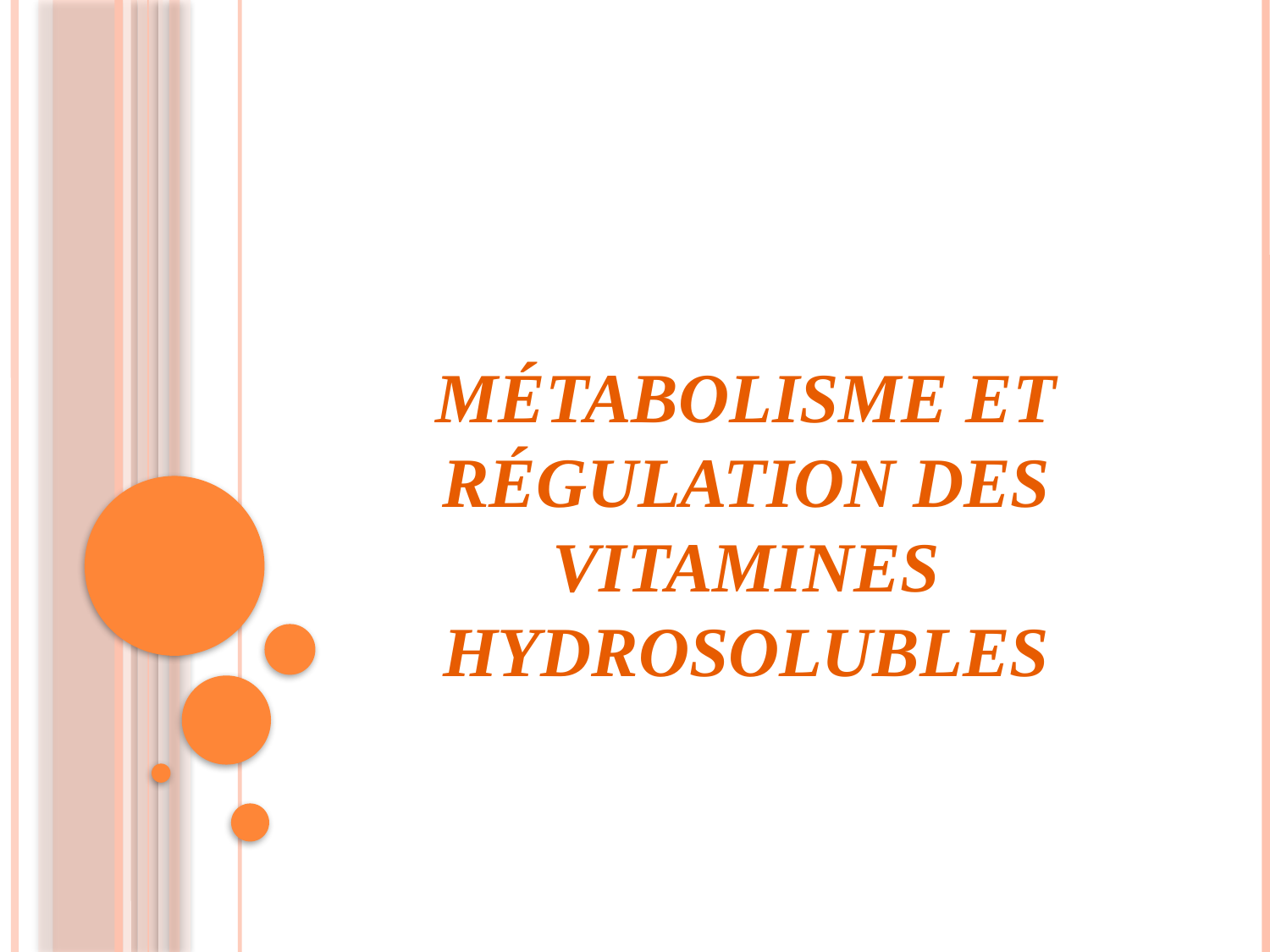

# Métabolisme et régulation des vitamines hydrosolubles